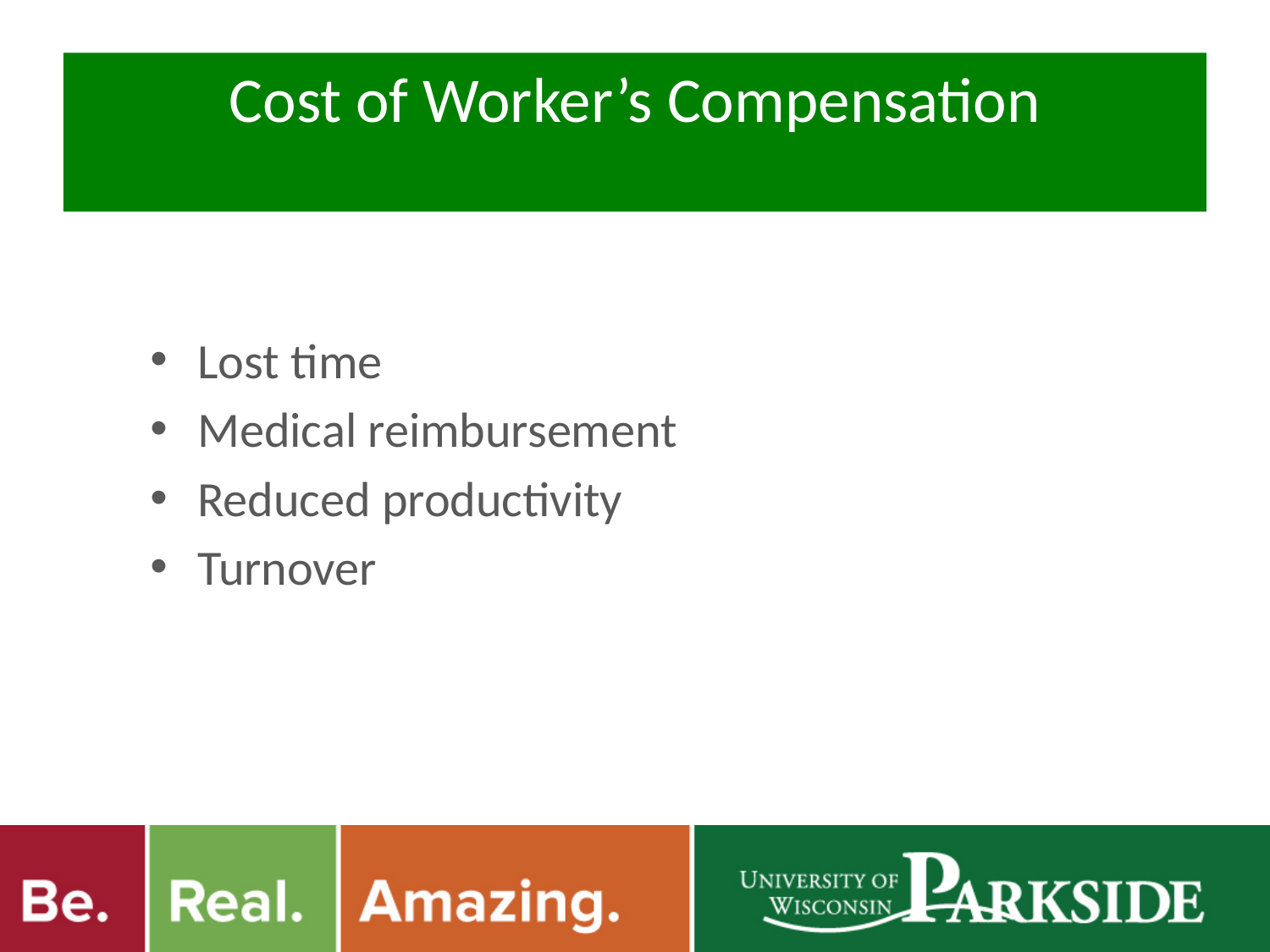

Cost of Worker’s Compensation

Lost time
Medical reimbursement
Reduced productivity
Turnover